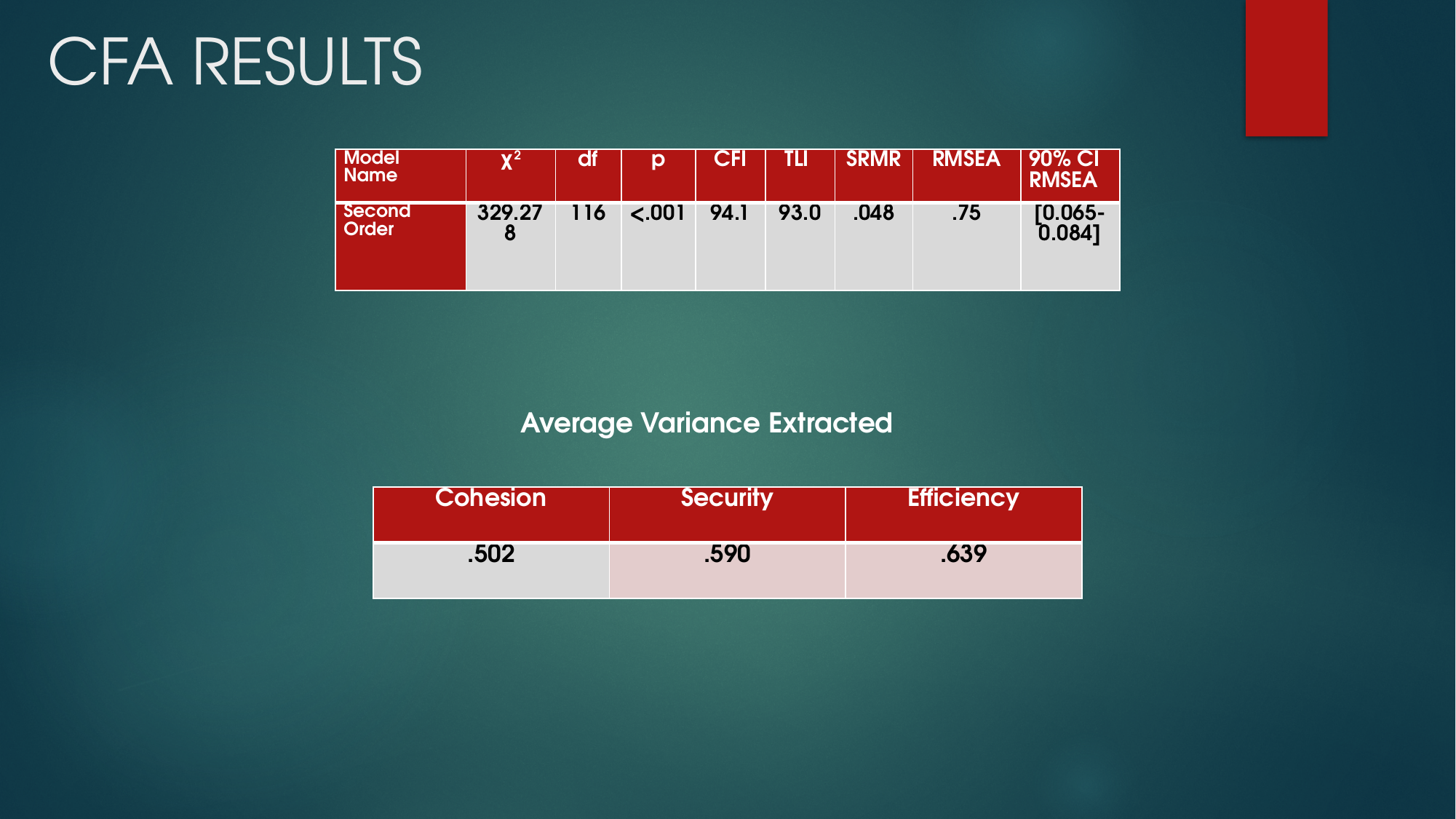

# CFA RESULTS
| Model Name | χ2 | df | p | CFI | TLI | SRMR | RMSEA | 90% CI RMSEA |
| --- | --- | --- | --- | --- | --- | --- | --- | --- |
| Second Order | 329.278 | 116 | <.001 | 94.1 | 93.0 | .048 | .75 | [0.065-0.084] |
Average Variance Extracted
| Cohesion | Security | Efficiency |
| --- | --- | --- |
| .502 | .590 | .639 |